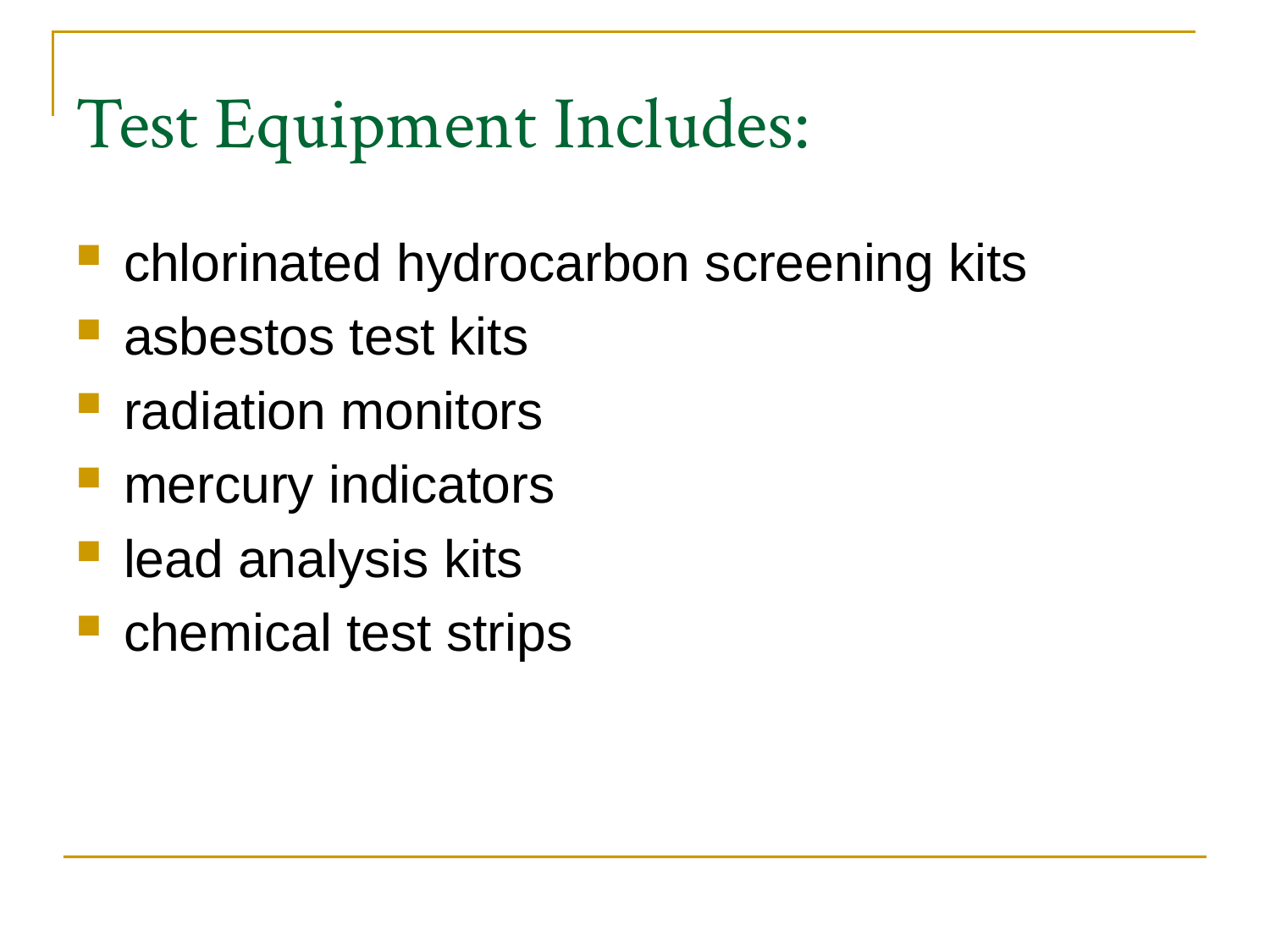

# Test Equipment Includes:
chlorinated hydrocarbon screening kits
asbestos test kits
radiation monitors
mercury indicators
lead analysis kits
chemical test strips